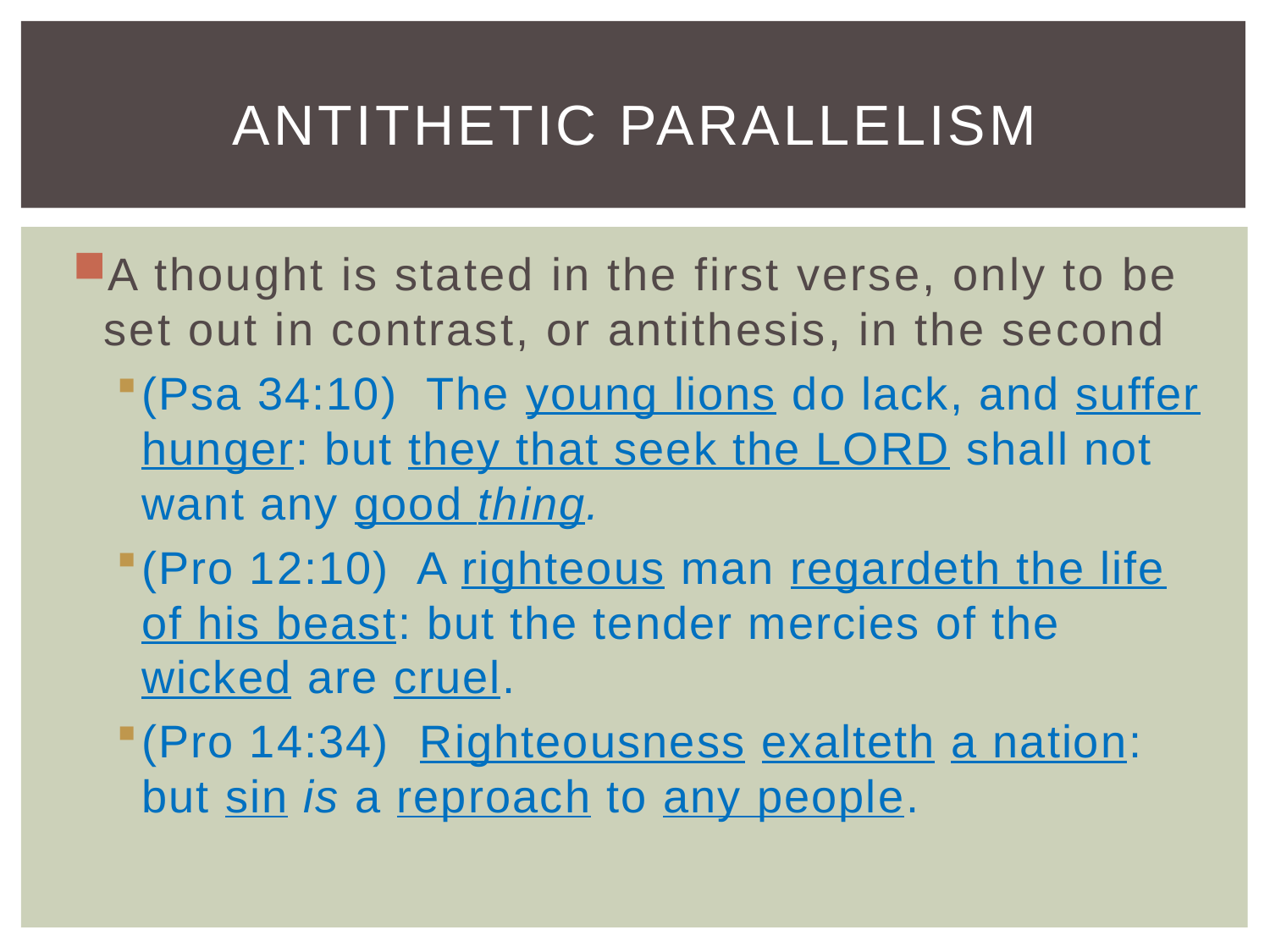

# Antithetic parallelism
A thought is stated in the first verse, only to be set out in contrast, or antithesis, in the second
(Psa 34:10)  The young lions do lack, and suffer hunger: but they that seek the LORD shall not want any good thing.
(Pro 12:10)  A righteous man regardeth the life of his beast: but the tender mercies of the wicked are cruel.
(Pro 14:34)  Righteousness exalteth a nation: but sin is a reproach to any people.